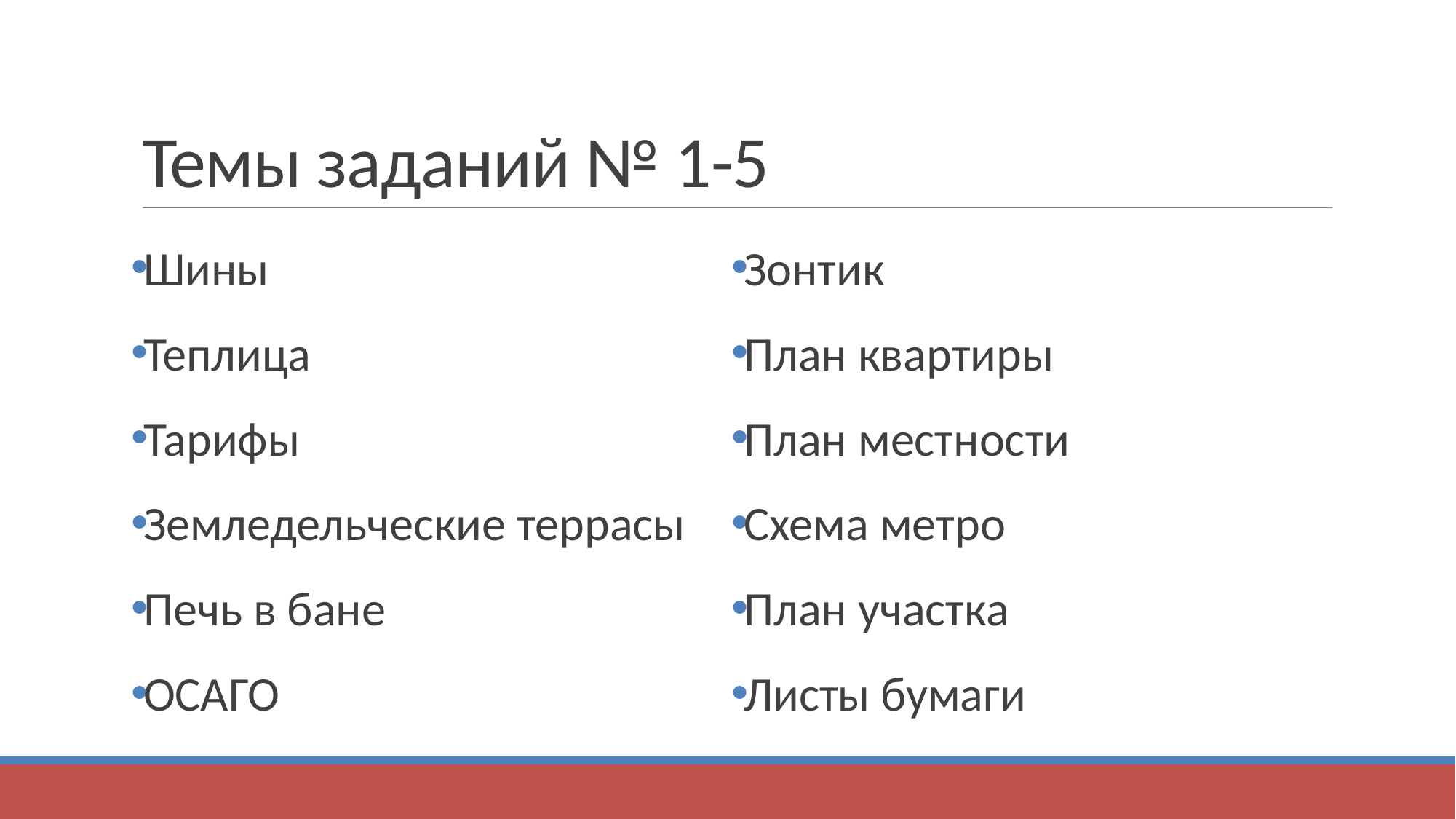

# Темы заданий № 1-5
Шины
Теплица
Тарифы
Земледельческие террасы
Печь в бане
ОСАГО
Зонтик
План квартиры
План местности
Схема метро
План участка
Листы бумаги